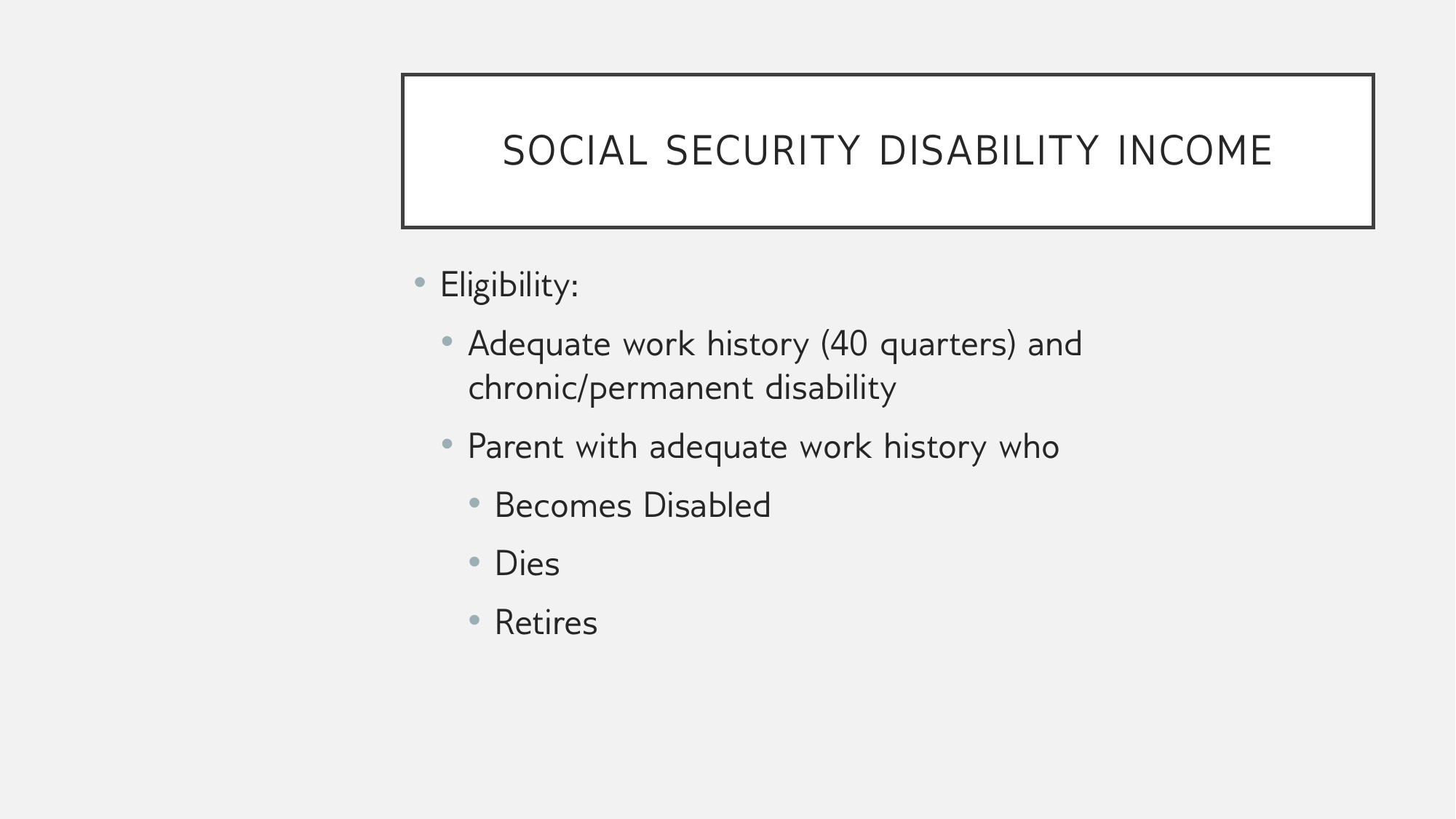

# Social Security Disability Income
Eligibility:
Adequate work history (40 quarters) and chronic/permanent disability
Parent with adequate work history who
Becomes Disabled
Dies
Retires